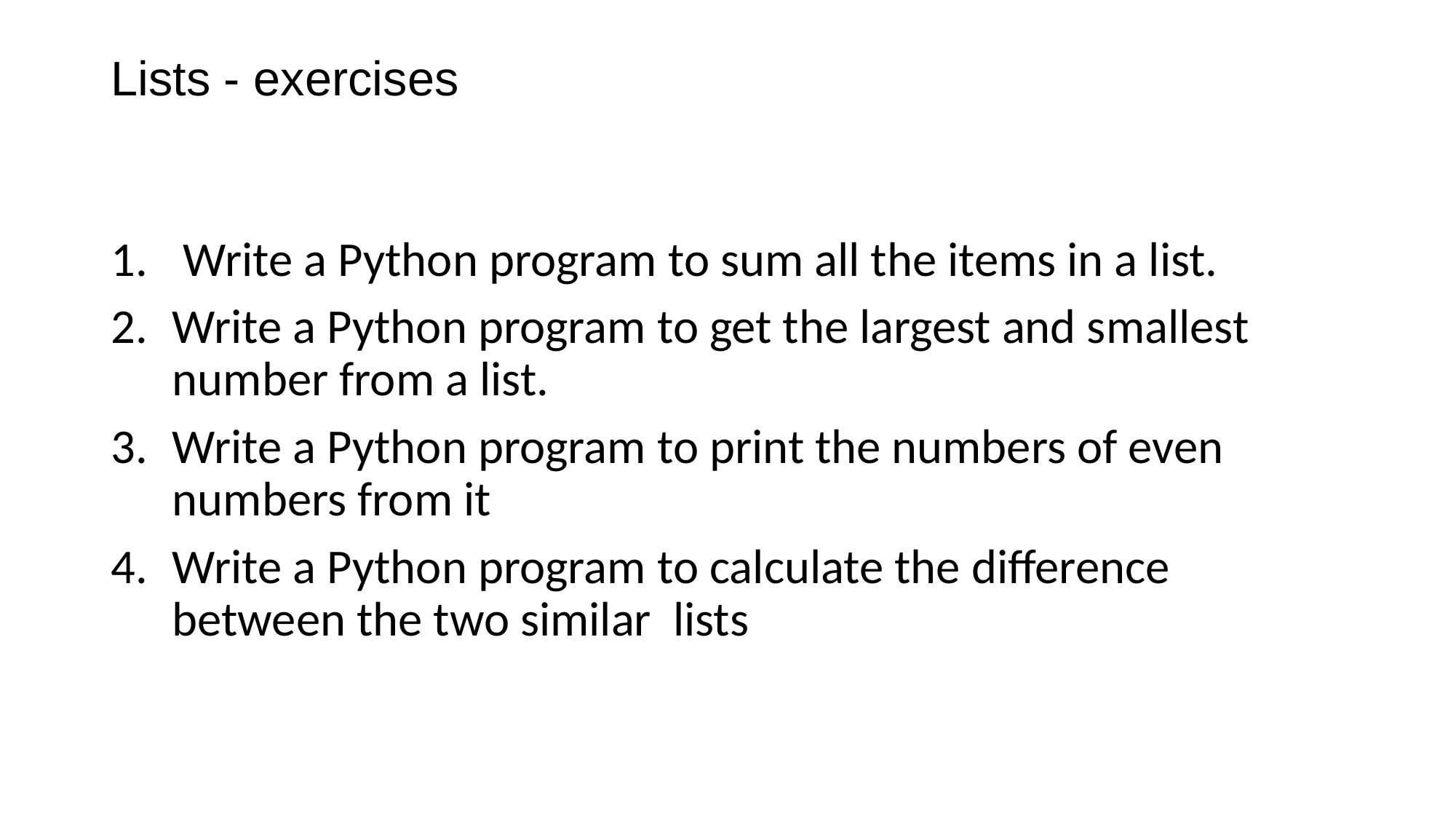

# Lists - exercises
 Write a Python program to sum all the items in a list.
Write a Python program to get the largest and smallest number from a list.
Write a Python program to print the numbers of even numbers from it
Write a Python program to calculate the difference between the two similar  lists